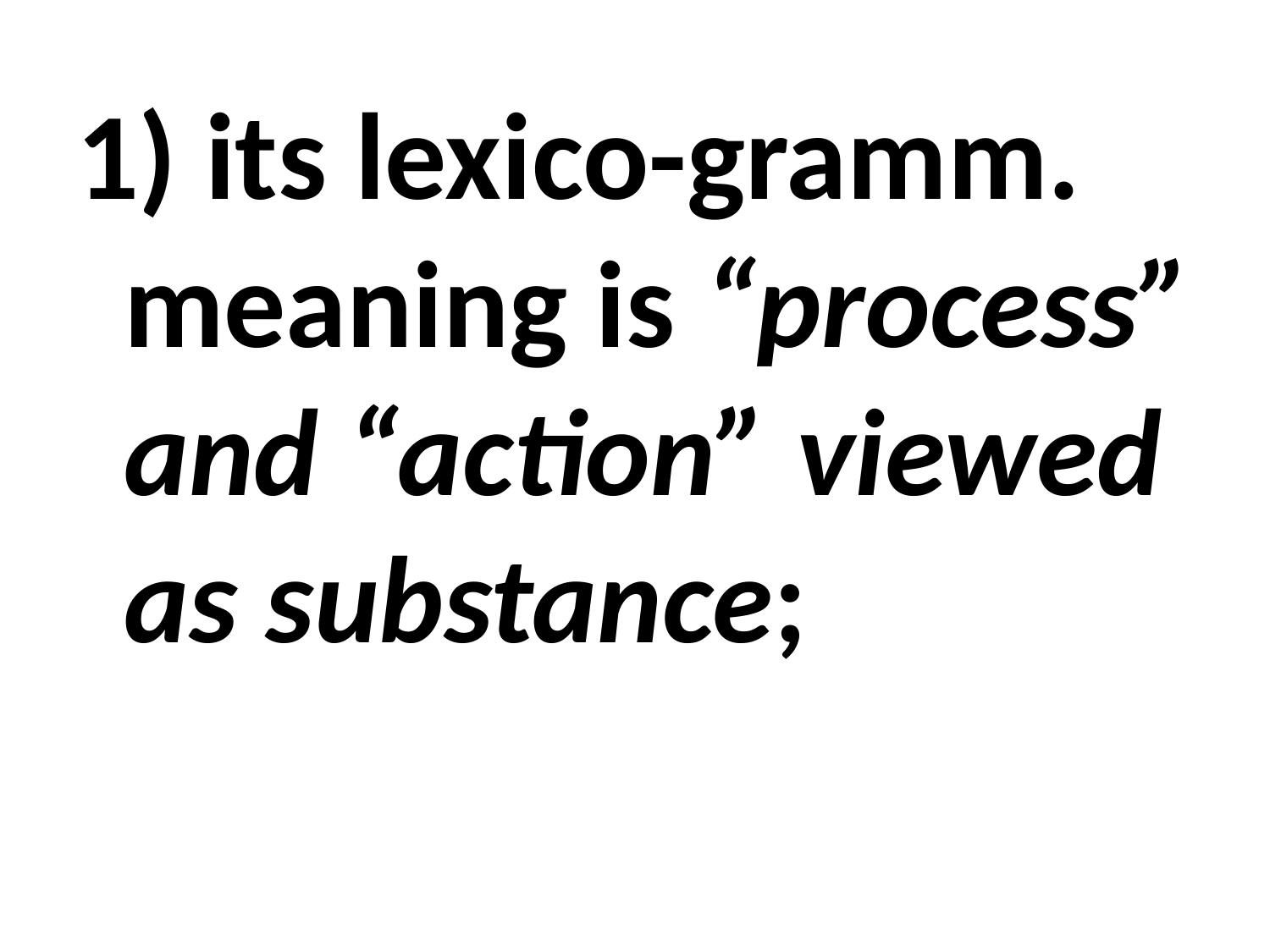

1) its lexico-gramm. meaning is “process” and “action” viewed as substance;